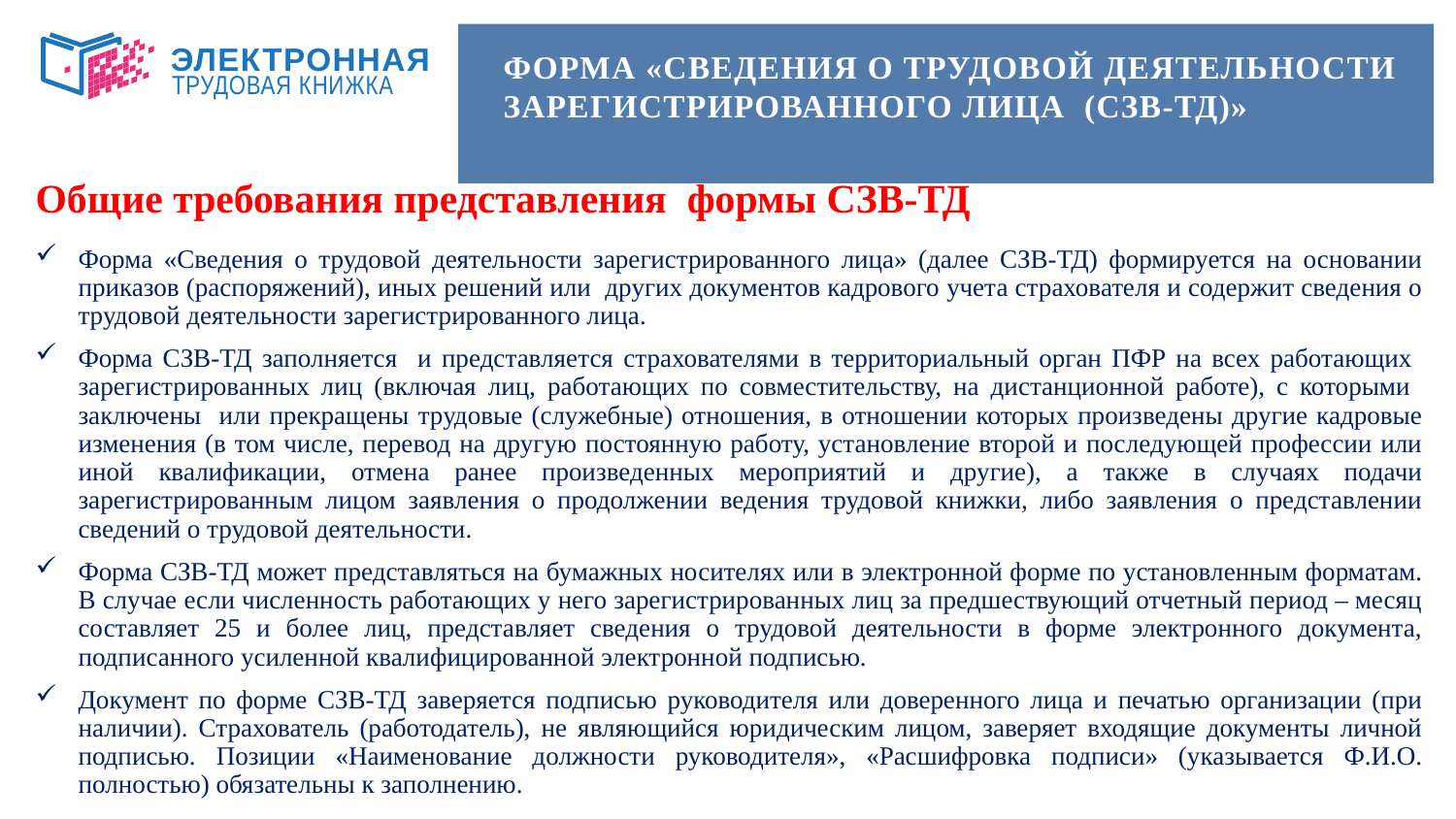

# формА «Сведения о трудовой деятельности  зарегистрированного лица  (СЗВ-ТД)»
ЭЛЕКТРОННАЯ

ТРУДОВАЯ КНИЖКА

Общие требования представления  формы СЗВ-ТД
Форма «Сведения о трудовой деятельности зарегистрированного лица» (далее СЗВ-ТД) формируется на основании приказов (распоряжений), иных решений или  других документов кадрового учета страхователя и содержит сведения о трудовой деятельности зарегистрированного лица.
Форма СЗВ-ТД заполняется  и представляется страхователями в территориальный орган ПФР на всех работающих  зарегистрированных лиц (включая лиц, работающих по совместительству, на дистанционной работе), с которыми  заключены  или прекращены трудовые (служебные) отношения, в отношении которых произведены другие кадровые изменения (в том числе, перевод на другую постоянную работу, установление второй и последующей профессии или иной квалификации, отмена ранее произведенных мероприятий и другие), а также в случаях подачи зарегистрированным лицом заявления о продолжении ведения трудовой книжки, либо заявления о представлении сведений о трудовой деятельности.
Форма СЗВ-ТД может представляться на бумажных носителях или в электронной форме по установленным форматам. В случае если численность работающих у него зарегистрированных лиц за предшествующий отчетный период – месяц составляет 25 и более лиц, представляет сведения о трудовой деятельности в форме электронного документа, подписанного усиленной квалифицированной электронной подписью.
Документ по форме СЗВ-ТД заверяется подписью руководителя или доверенного лица и печатью организации (при наличии). Страхователь (работодатель), не являющийся юридическим лицом, заверяет входящие документы личной подписью. Позиции «Наименование должности руководителя», «Расшифровка подписи» (указывается Ф.И.О. полностью) обязательны к заполнению.